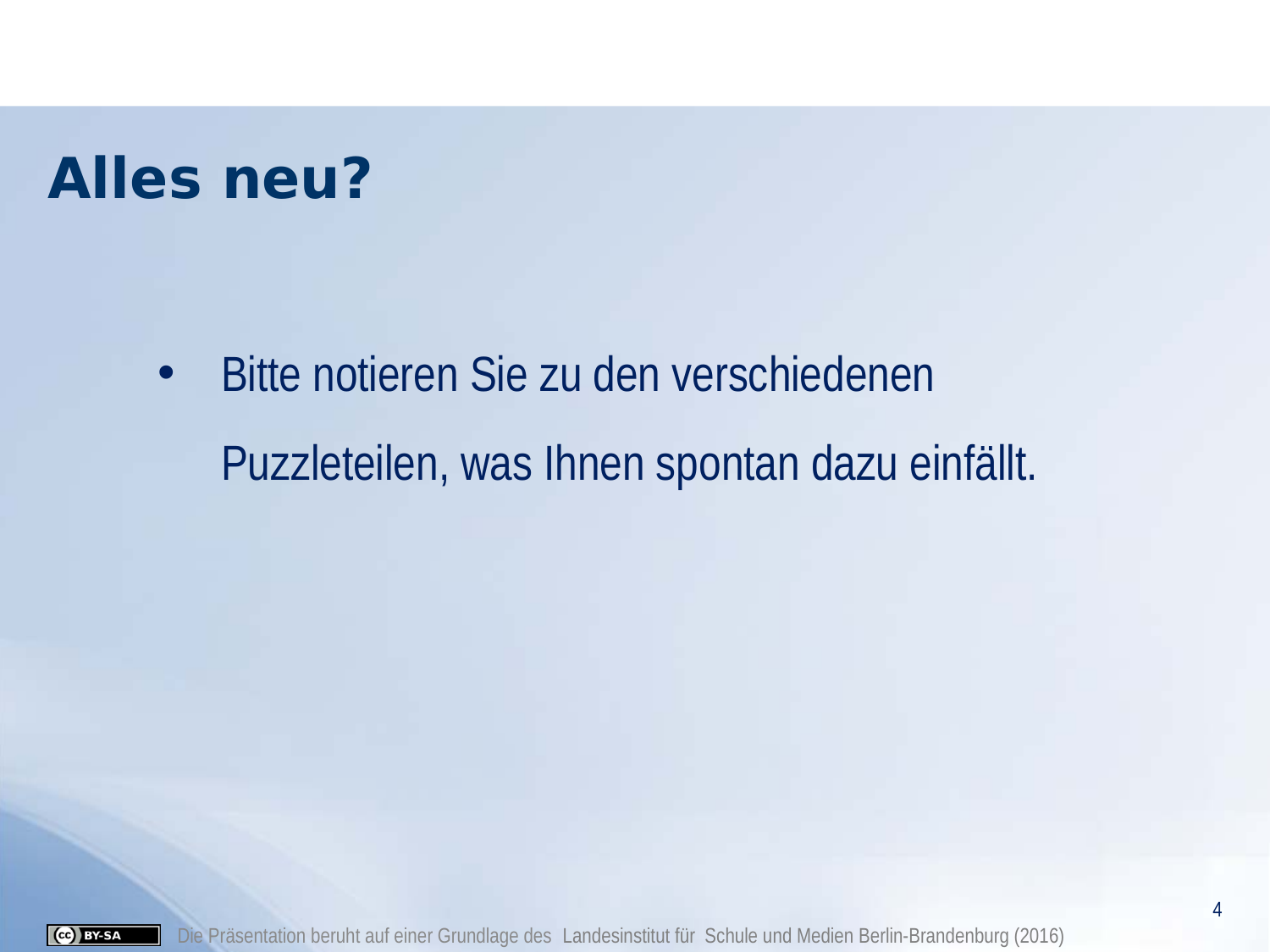

# Alles neu?

Bitte notieren Sie zu den verschiedenen Puzzleteilen, was Ihnen spontan dazu einfällt.
4